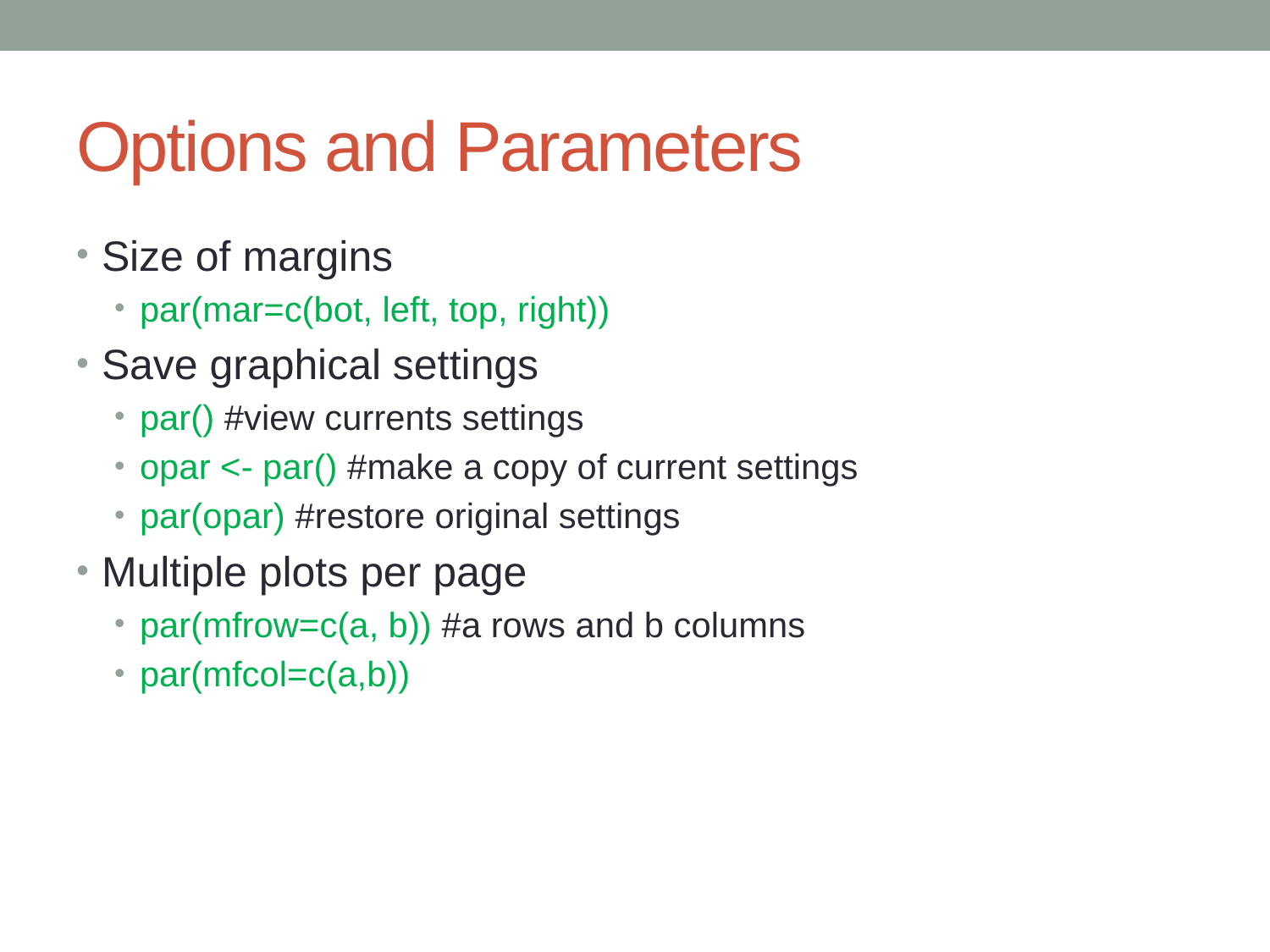

# Options and Parameters
Size of margins
par(mar=c(bot, left, top, right))
Save graphical settings
par() #view currents settings
opar <- par() #make a copy of current settings
par(opar) #restore original settings
Multiple plots per page
par(mfrow=c(a, b)) #a rows and b columns
par(mfcol=c(a,b))